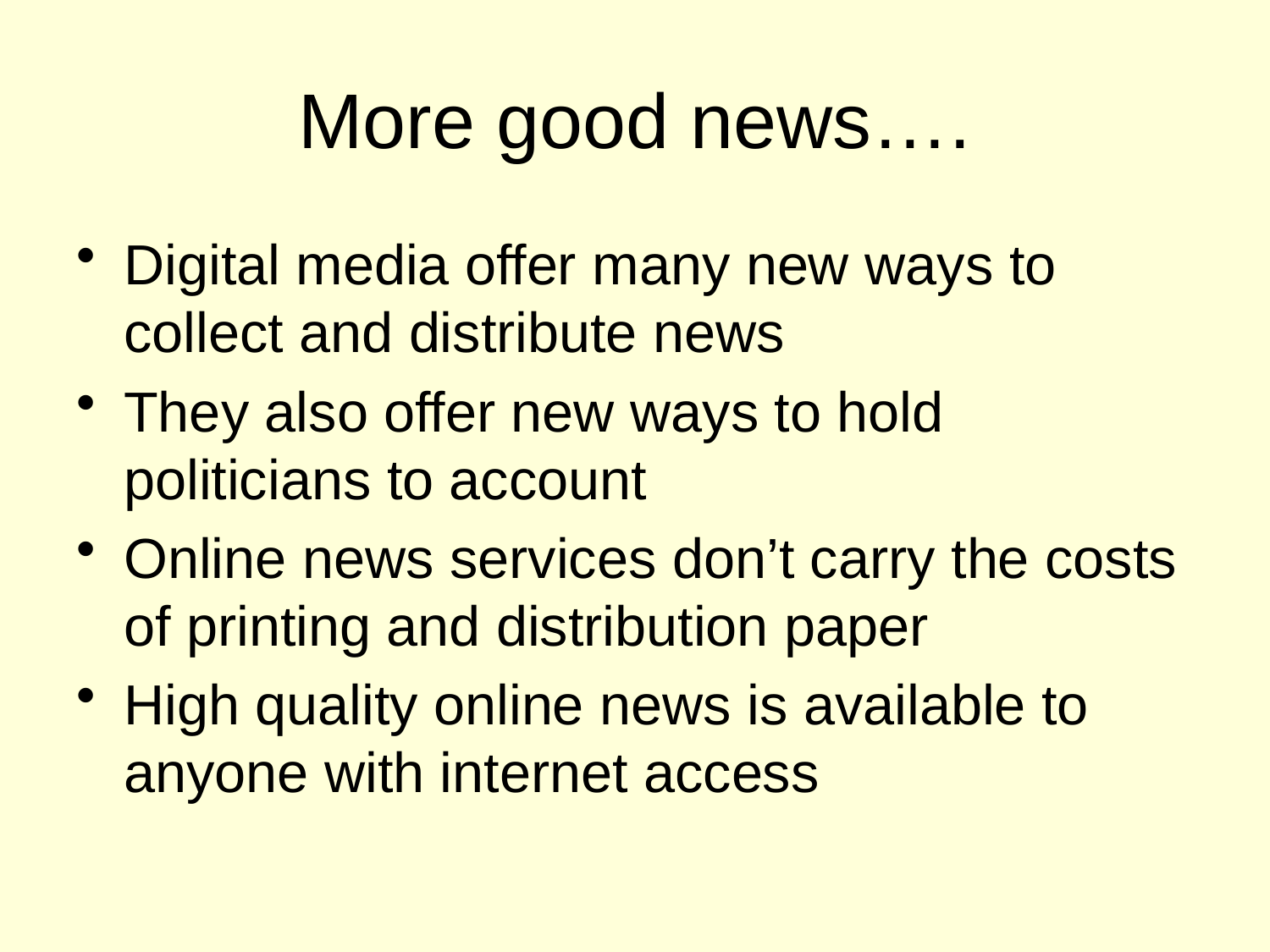

# More good news….
Digital media offer many new ways to collect and distribute news
They also offer new ways to hold politicians to account
Online news services don’t carry the costs of printing and distribution paper
High quality online news is available to anyone with internet access